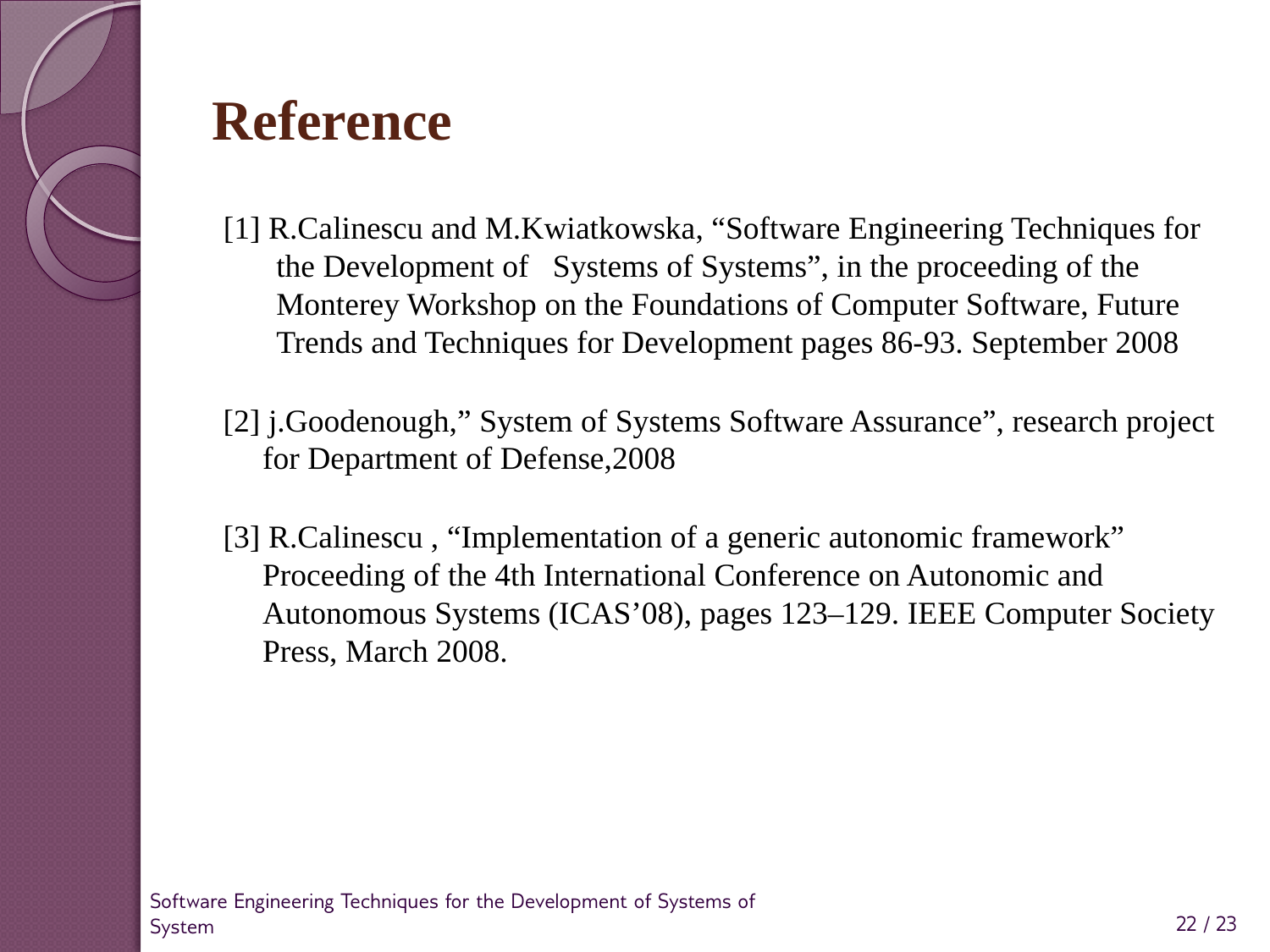

# Reference
[1] R.Calinescu and M.Kwiatkowska, “Software Engineering Techniques for the Development of   Systems of Systems”, in the proceeding of the Monterey Workshop on the Foundations of Computer Software, Future Trends and Techniques for Development pages 86-93. September 2008

[2] j.Goodenough,” System of Systems Software Assurance”, research project for Department of Defense,2008

[3] R.Calinescu , “Implementation of a generic autonomic framework” Proceeding of the 4th International Conference on Autonomic and Autonomous Systems (ICAS’08), pages 123–129. IEEE Computer Society Press, March 2008.
22 / 23
Software Engineering Techniques for the Development of Systems of System